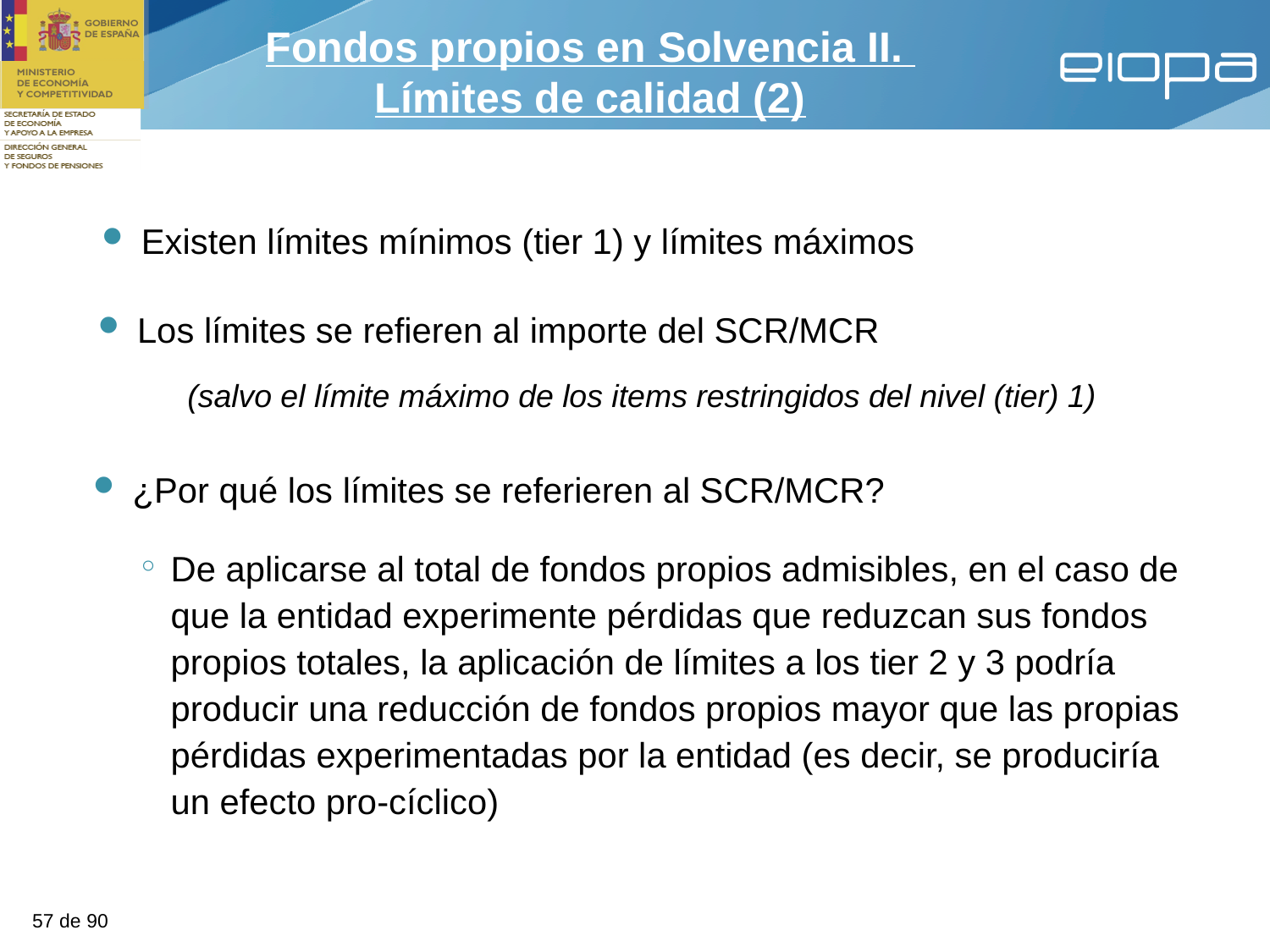

Fondos propios en Solvencia II.
Límites de calidad (2)
Existen límites mínimos (tier 1) y límites máximos
Los límites se refieren al importe del SCR/MCR
(salvo el límite máximo de los items restringidos del nivel (tier) 1)
¿Por qué los límites se referieren al SCR/MCR?
De aplicarse al total de fondos propios admisibles, en el caso de que la entidad experimente pérdidas que reduzcan sus fondos propios totales, la aplicación de límites a los tier 2 y 3 podría producir una reducción de fondos propios mayor que las propias pérdidas experimentadas por la entidad (es decir, se produciría un efecto pro-cíclico)